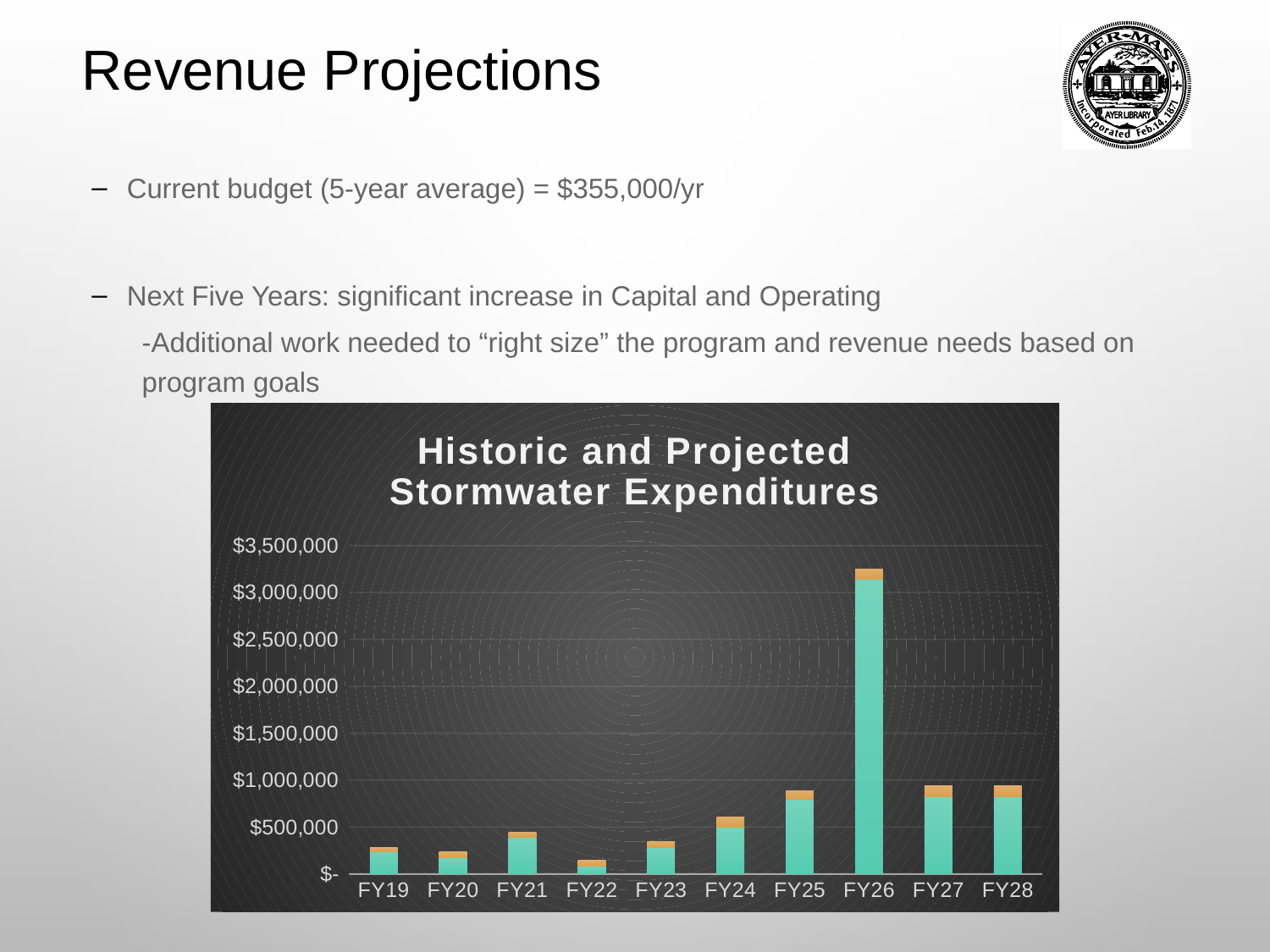

Revenue Projections
Current budget (5-year average) = $355,000/yr

Next Five Years: significant increase in Capital and Operating
-Additional work needed to “right size” the program and revenue needs based on program goals

### Chart: Historic and Projected Stormwater Expenditures

| Category |  |  |
|---|---|---|
| FY19 | 235000.0 | 44000.0 |
| FY20 | 176000.0 | 61000.0 |
| FY21 | 390000.0 | 54000.0 |
| FY22 | 83000.0 | 65000.0 |
| FY23 | 285000.0 | 64000.0 |
| FY24 | 497000.0 | 115000.0 |
| FY25 | 794000.0 | 94000.0 |
| FY26 | 3140000.0 | 105000.0 |
| FY27 | 822000.0 | 115000.0 |
| FY28 | 824000.0 | 115000.0 |